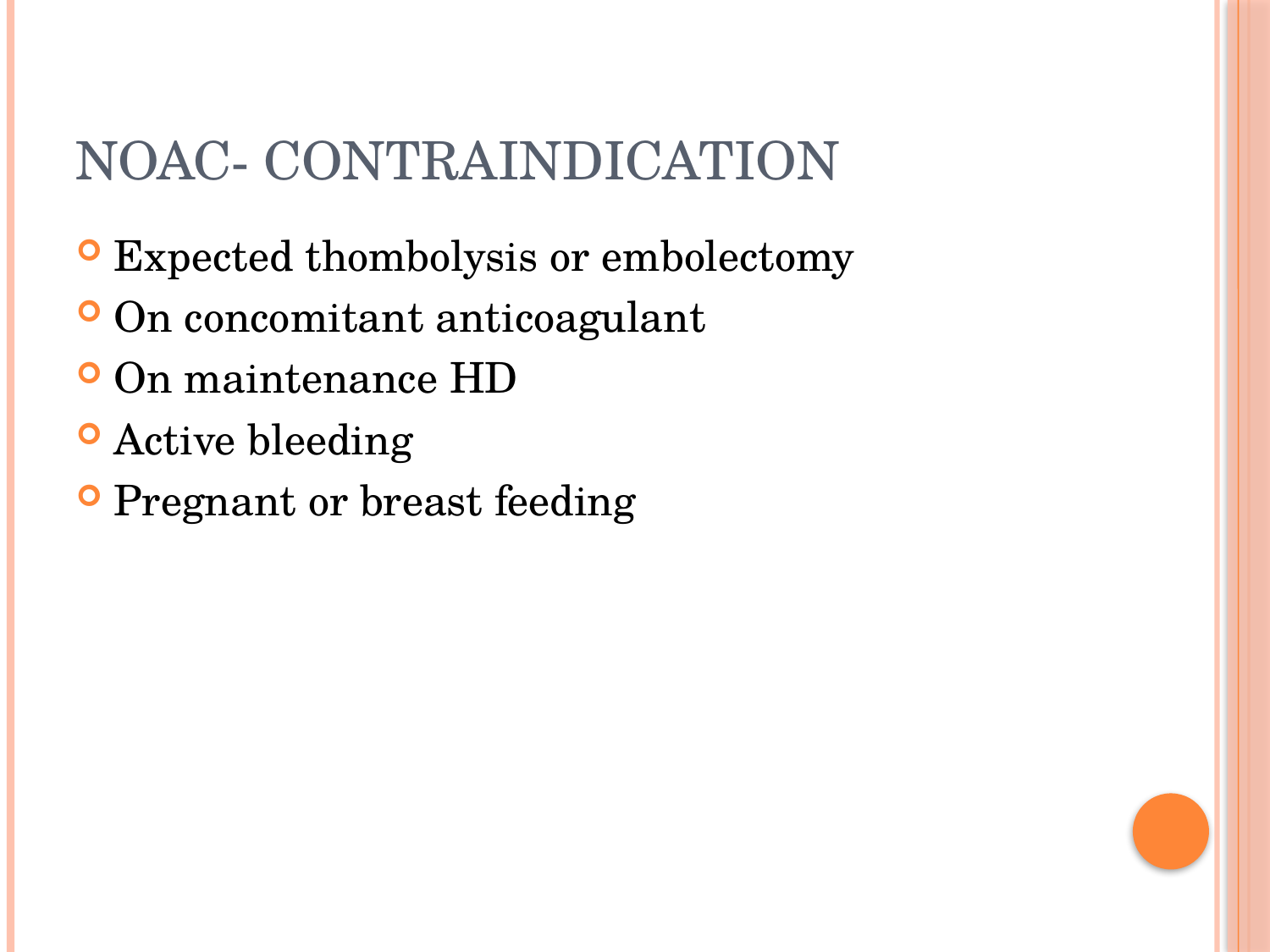

# NOAC- contraindication
Expected thombolysis or embolectomy
On concomitant anticoagulant
On maintenance HD
Active bleeding
Pregnant or breast feeding